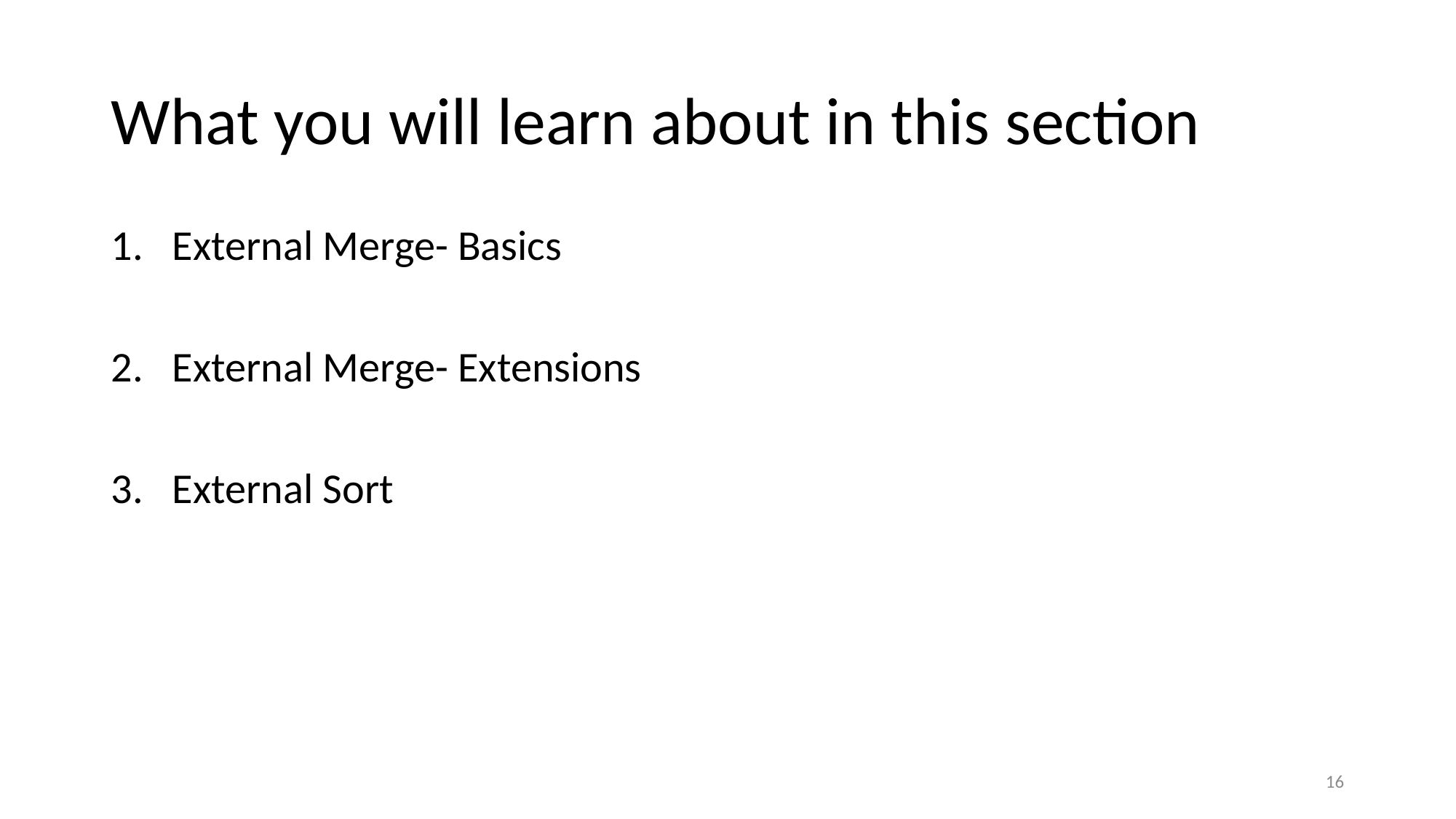

# What you will learn about in this section
External Merge- Basics

External Merge- Extensions

External Sort
16